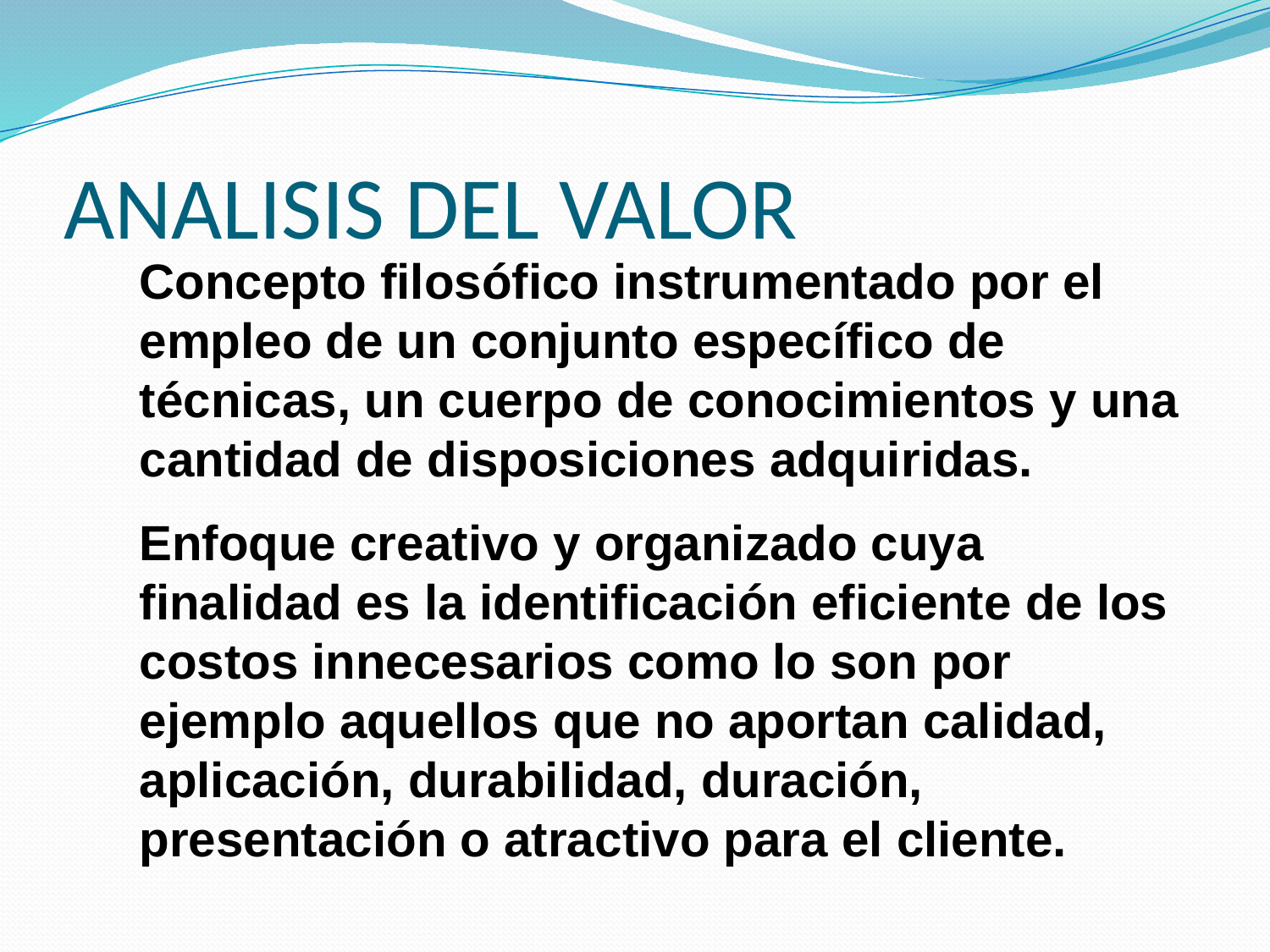

# ANALISIS DEL VALOR
Concepto filosófico instrumentado por el empleo de un conjunto específico de técnicas, un cuerpo de conocimientos y una cantidad de disposiciones adquiridas.
Enfoque creativo y organizado cuya finalidad es la identificación eficiente de los costos innecesarios como lo son por ejemplo aquellos que no aportan calidad, aplicación, durabilidad, duración, presentación o atractivo para el cliente.